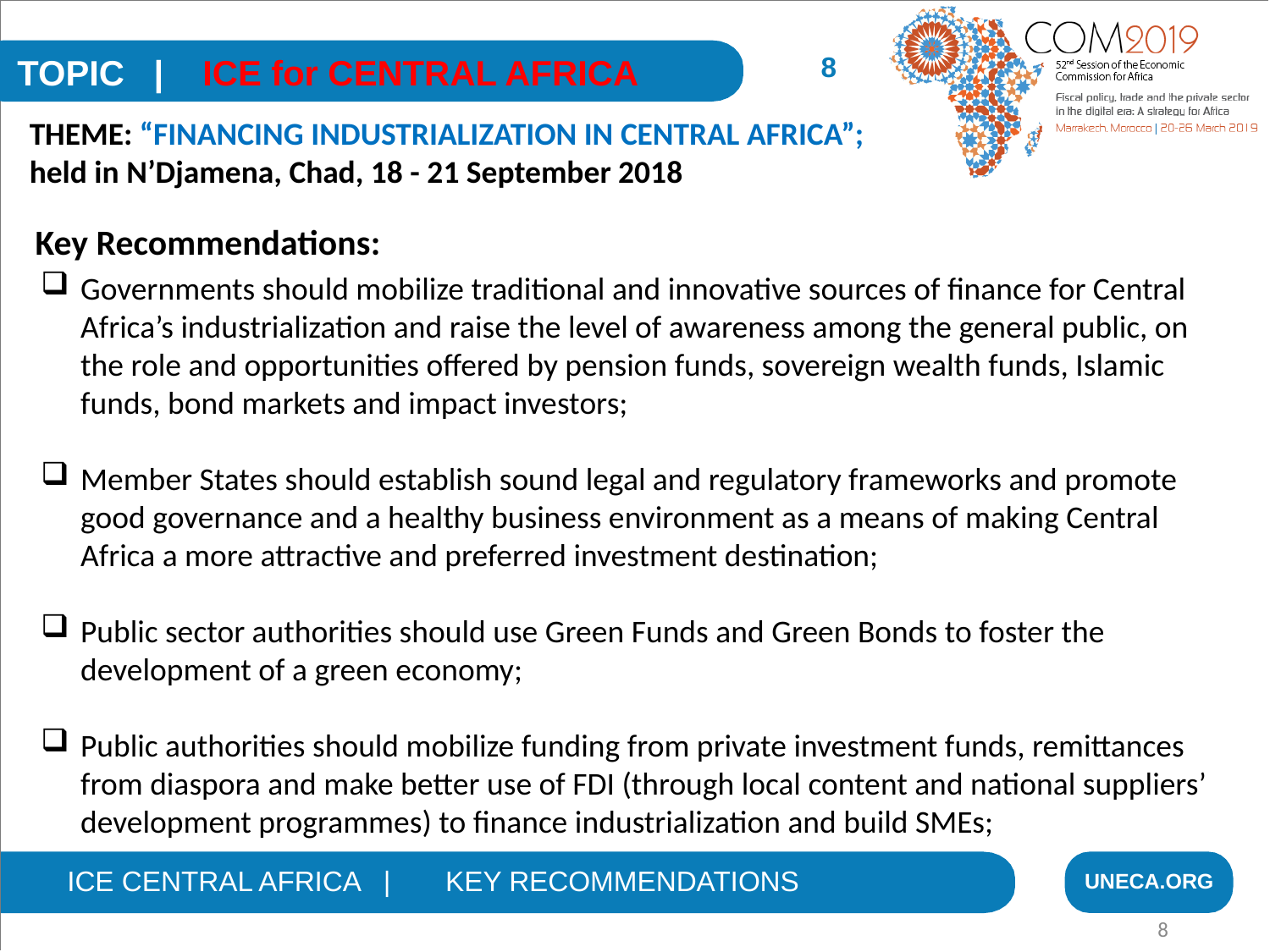

8
TOPIC   |    ICE for CENTRAL AFRICA
THEME: “FINANCING INDUSTRIALIZATION IN CENTRAL AFRICA”;
held in N’Djamena, Chad, 18 - 21 September 2018
Key Recommendations:
Governments should mobilize traditional and innovative sources of finance for Central Africa’s industrialization and raise the level of awareness among the general public, on the role and opportunities offered by pension funds, sovereign wealth funds, Islamic funds, bond markets and impact investors;

Member States should establish sound legal and regulatory frameworks and promote good governance and a healthy business environment as a means of making Central Africa a more attractive and preferred investment destination;

Public sector authorities should use Green Funds and Green Bonds to foster the development of a green economy;

Public authorities should mobilize funding from private investment funds, remittances from diaspora and make better use of FDI (through local content and national suppliers’ development programmes) to finance industrialization and build SMEs;

ICE CENTRAL AFRICA   |       KEY RECOMMENDATIONS
UNECA.ORG
8